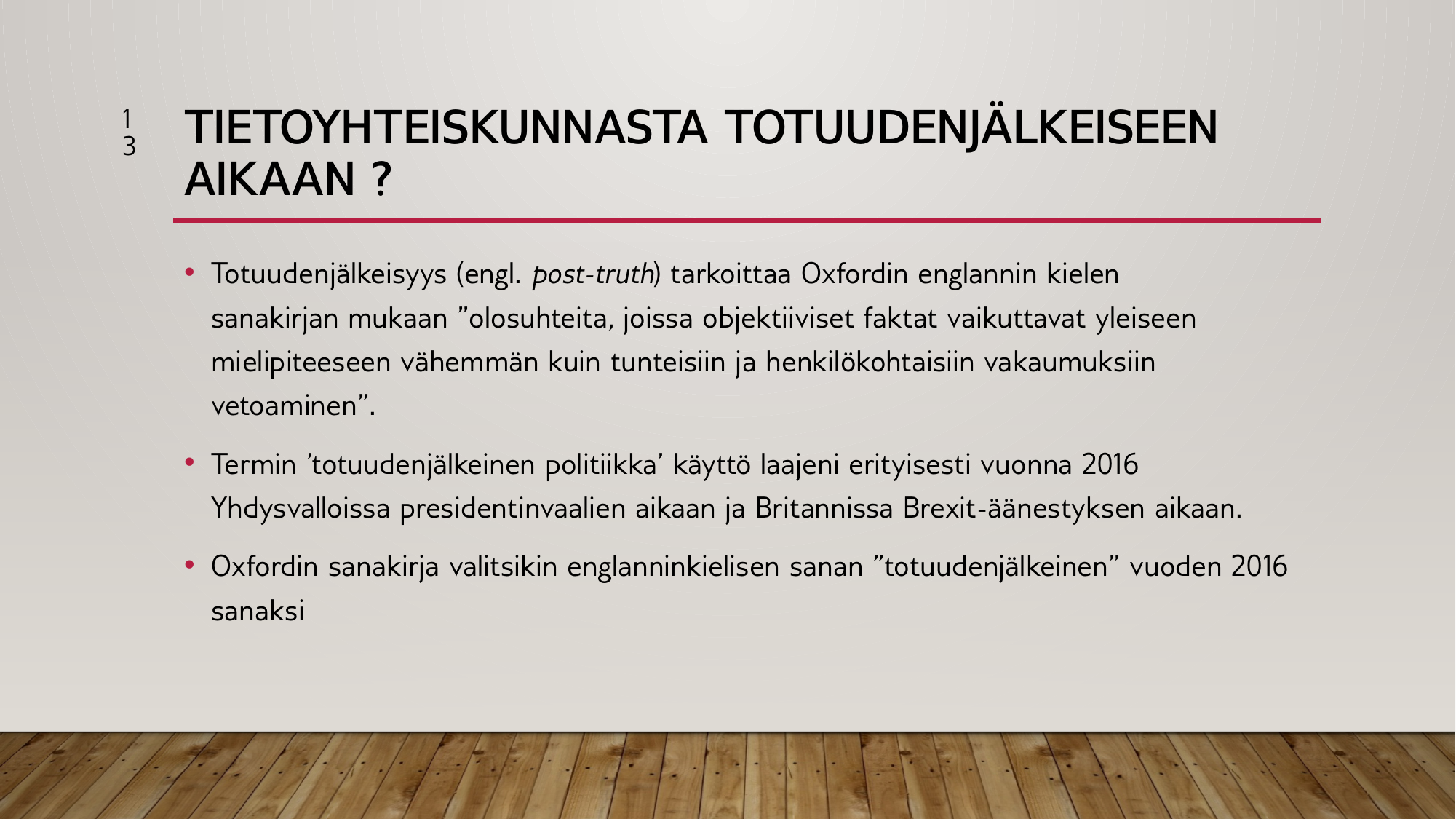

13
# Tietoyhteiskunnasta totuudenjälkeiseen aikaan ?
Totuudenjälkeisyys (engl. post-truth) tarkoittaa Oxfordin englannin kielen sanakirjan mukaan ”olosuhteita, joissa objektiiviset faktat vaikuttavat yleiseen mielipiteeseen vähemmän kuin tunteisiin ja henkilökohtaisiin vakaumuksiin vetoaminen”.
Termin ’totuudenjälkeinen politiikka’ käyttö laajeni erityisesti vuonna 2016 Yhdysvalloissa presidentinvaalien aikaan ja Britannissa Brexit-äänestyksen aikaan.
Oxfordin sanakirja valitsikin englanninkielisen sanan ”totuudenjälkeinen” vuoden 2016 sanaksi